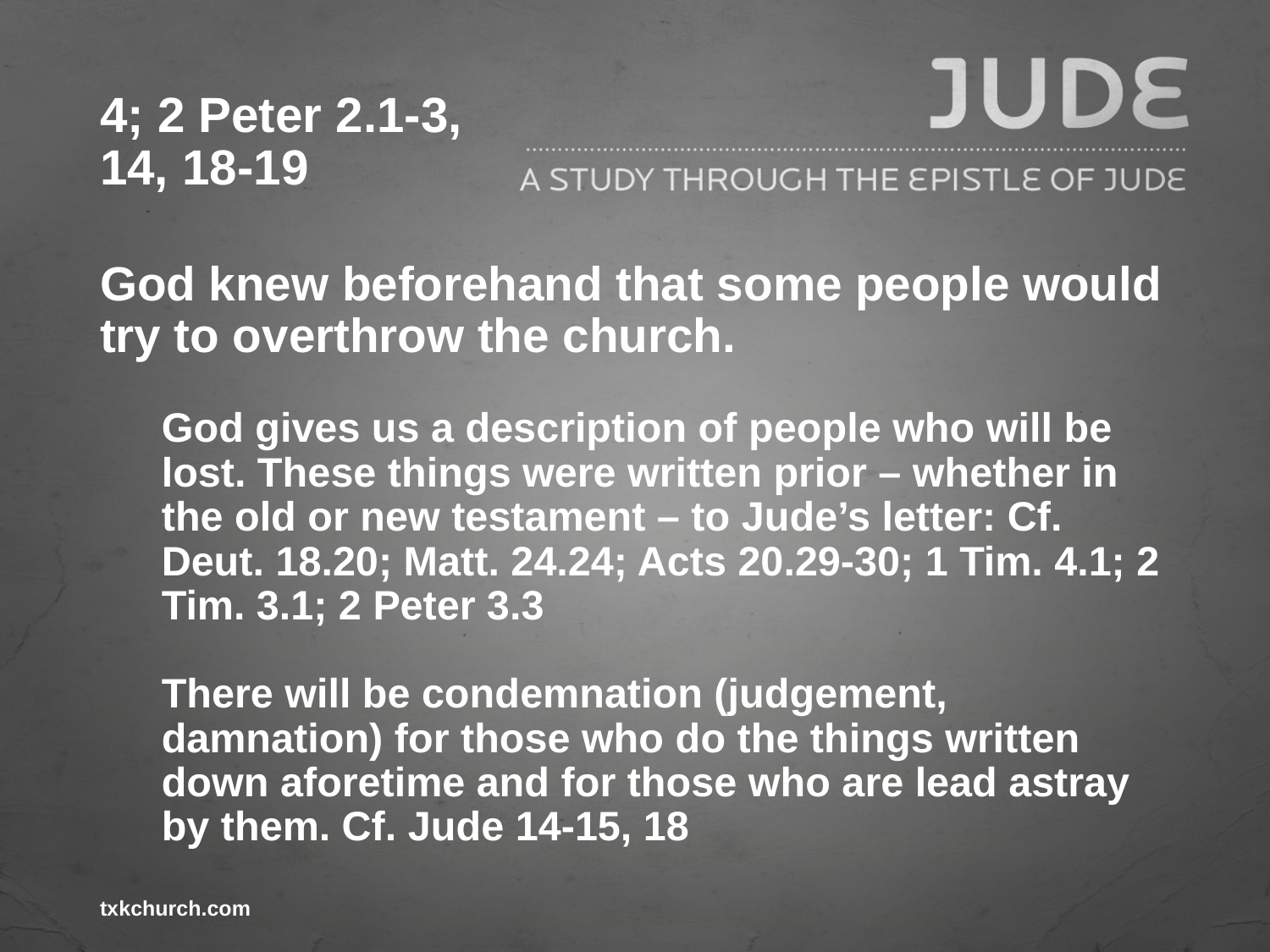

# 4; 2 Peter 2.1-3, 14, 18-19
God knew beforehand that some people would try to overthrow the church.

God gives us a description of people who will be lost. These things were written prior – whether in the old or new testament – to Jude’s letter: Cf. Deut. 18.20; Matt. 24.24; Acts 20.29-30; 1 Tim. 4.1; 2 Tim. 3.1; 2 Peter 3.3

There will be condemnation (judgement, damnation) for those who do the things written down aforetime and for those who are lead astray by them. Cf. Jude 14-15, 18
txkchurch.com